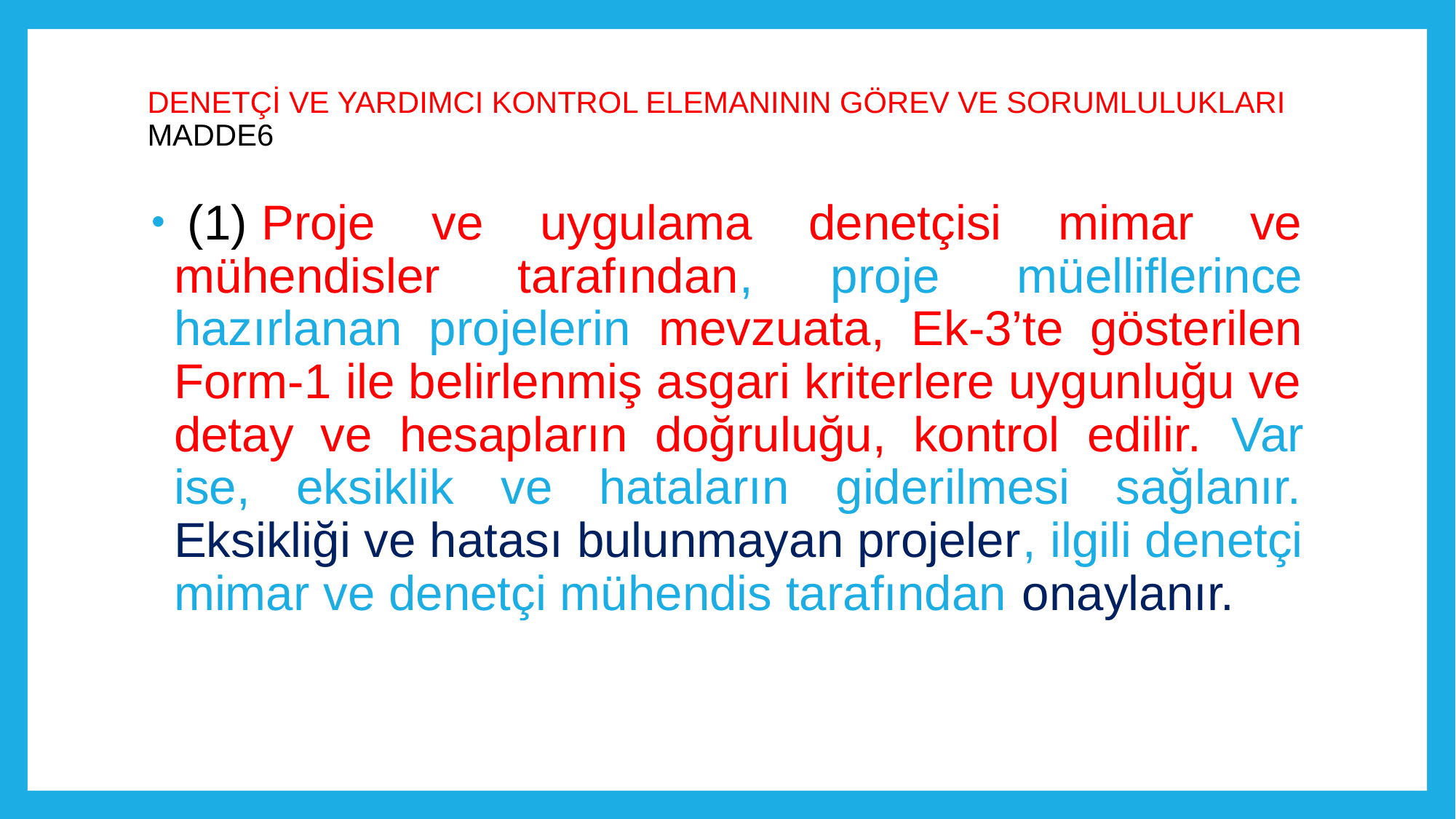

# DENETÇİ VE YARDIMCI KONTROL ELEMANININ GÖREV VE SORUMLULUKLARI MADDE6
 (1) Proje ve uygulama denetçisi mimar ve mühendisler tarafından, proje müelliflerince hazırlanan projelerin mevzuata, Ek-3’te gösterilen Form-1 ile belirlenmiş asgari kriterlere uygunluğu ve detay ve hesapların doğruluğu, kontrol edilir. Var ise, eksiklik ve hataların giderilmesi sağlanır. Eksikliği ve hatası bulunmayan projeler, ilgili denetçi mimar ve denetçi mühendis tarafından onaylanır.